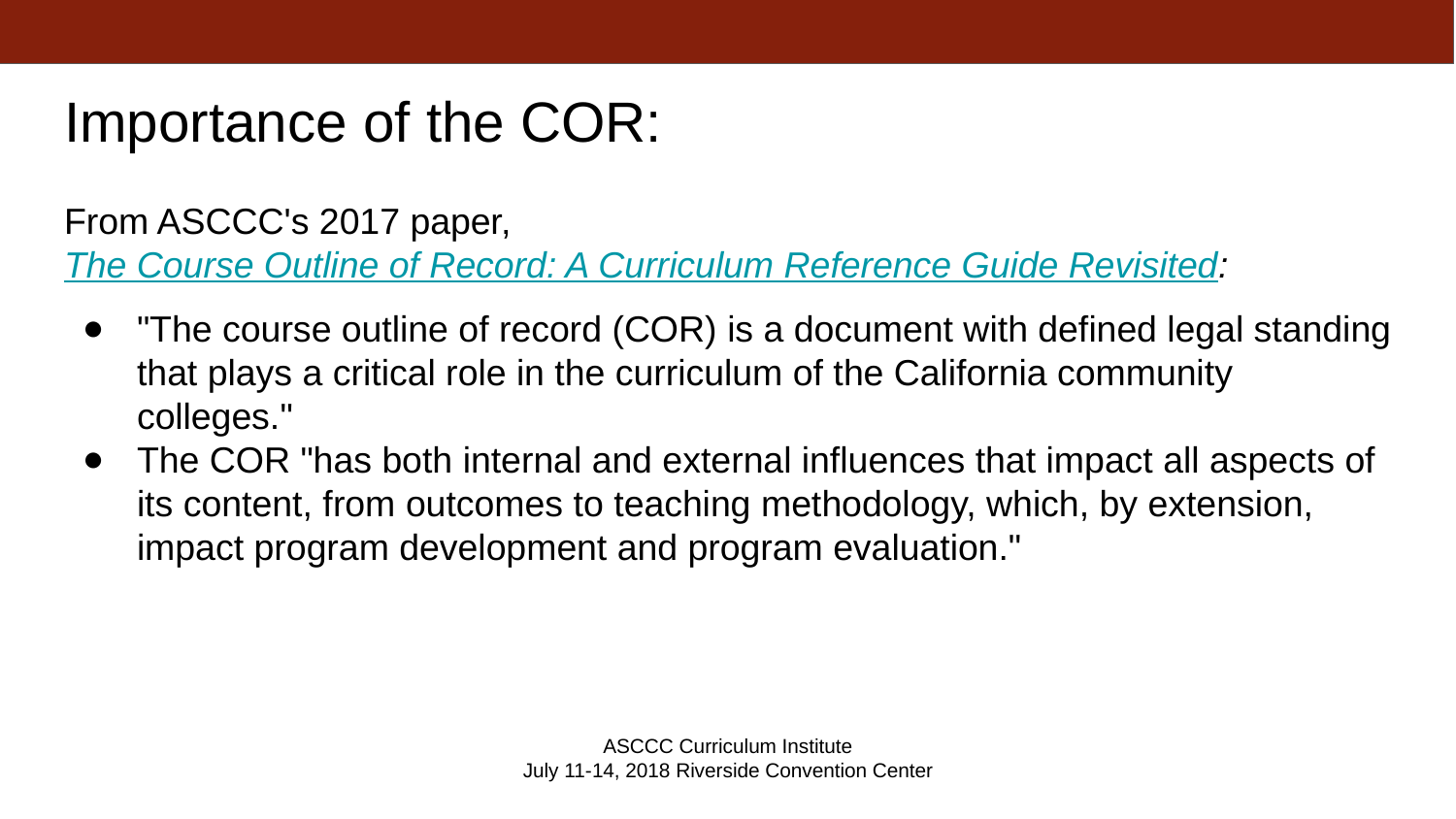

# Importance of the COR:
From ASCCC's 2017 paper, The Course Outline of Record: A Curriculum Reference Guide Revisited:
"The course outline of record (COR) is a document with defined legal standing that plays a critical role in the curriculum of the California community colleges."
The COR "has both internal and external influences that impact all aspects of its content, from outcomes to teaching methodology, which, by extension, impact program development and program evaluation."
ASCCC Curriculum Institute
July 11-14, 2018 Riverside Convention Center